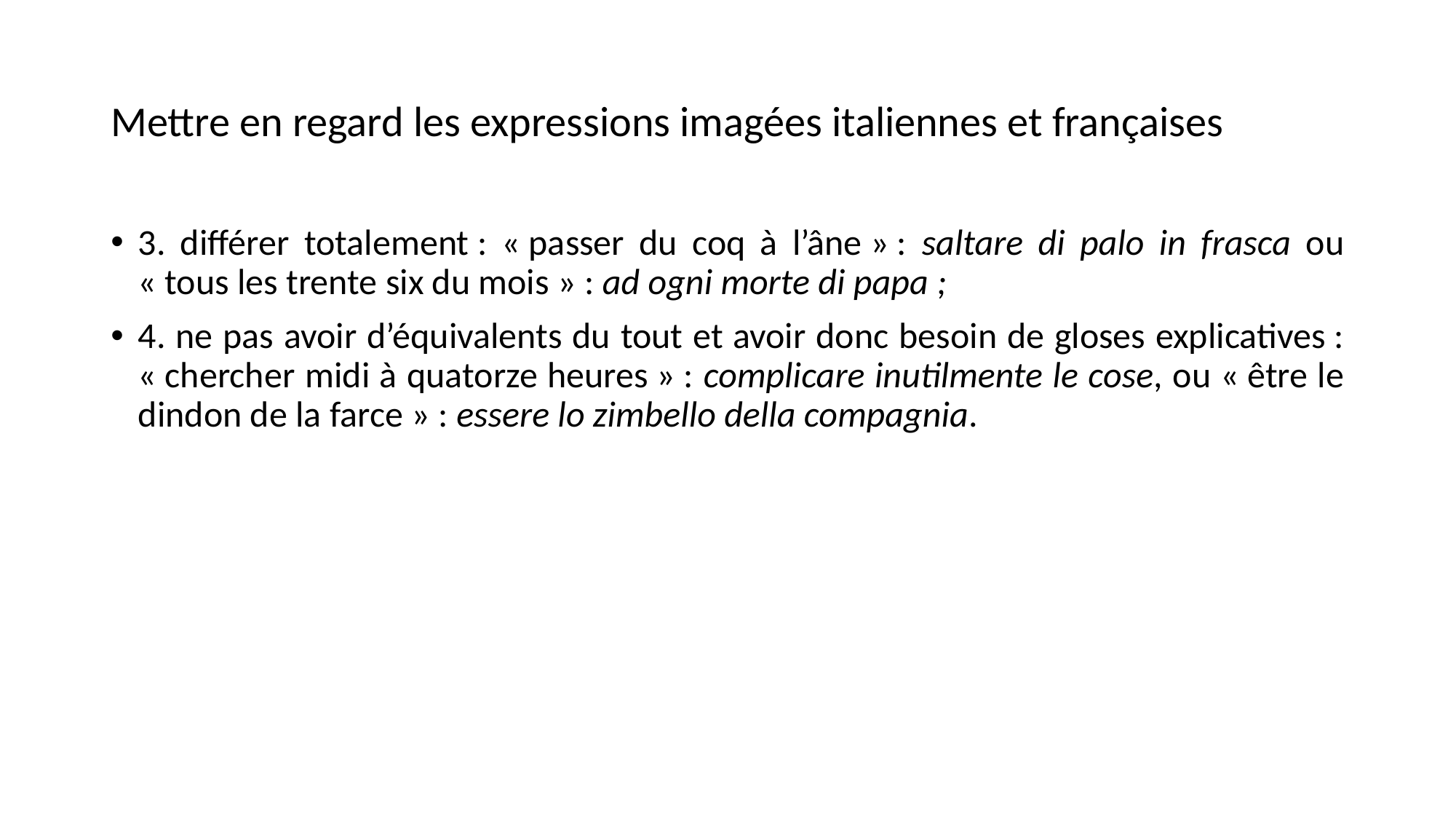

# Mettre en regard les expressions imagées italiennes et françaises
3. différer totalement : « passer du coq à l’âne » : saltare di palo in frasca ou « tous les trente six du mois » : ad ogni morte di papa ;
4. ne pas avoir d’équivalents du tout et avoir donc besoin de gloses explicatives : « chercher midi à quatorze heures » : complicare inutilmente le cose, ou « être le dindon de la farce » : essere lo zimbello della compagnia.